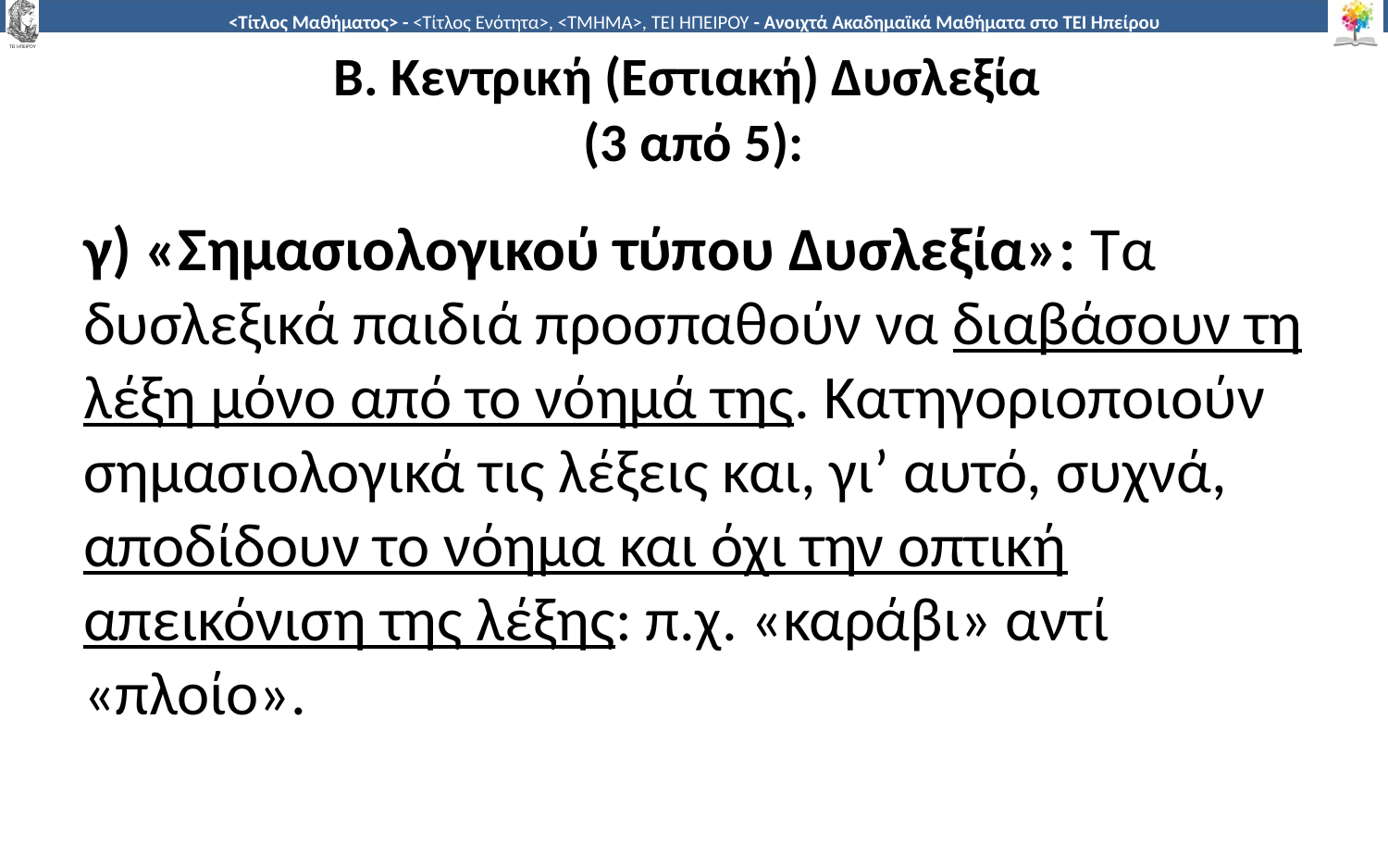

# Β. Κεντρική (Εστιακή) Δυσλεξία (3 από 5):
γ) «Σημασιολογικού τύπου Δυσλεξία»: Τα δυσλεξικά παιδιά προσπαθούν να διαβάσουν τη λέξη μόνο από το νόημά της. Κατηγοριοποιούν σημασιολογικά τις λέξεις και, γι’ αυτό, συχνά, αποδίδουν το νόημα και όχι την οπτική απεικόνιση της λέξης: π.χ. «καράβι» αντί «πλοίο».